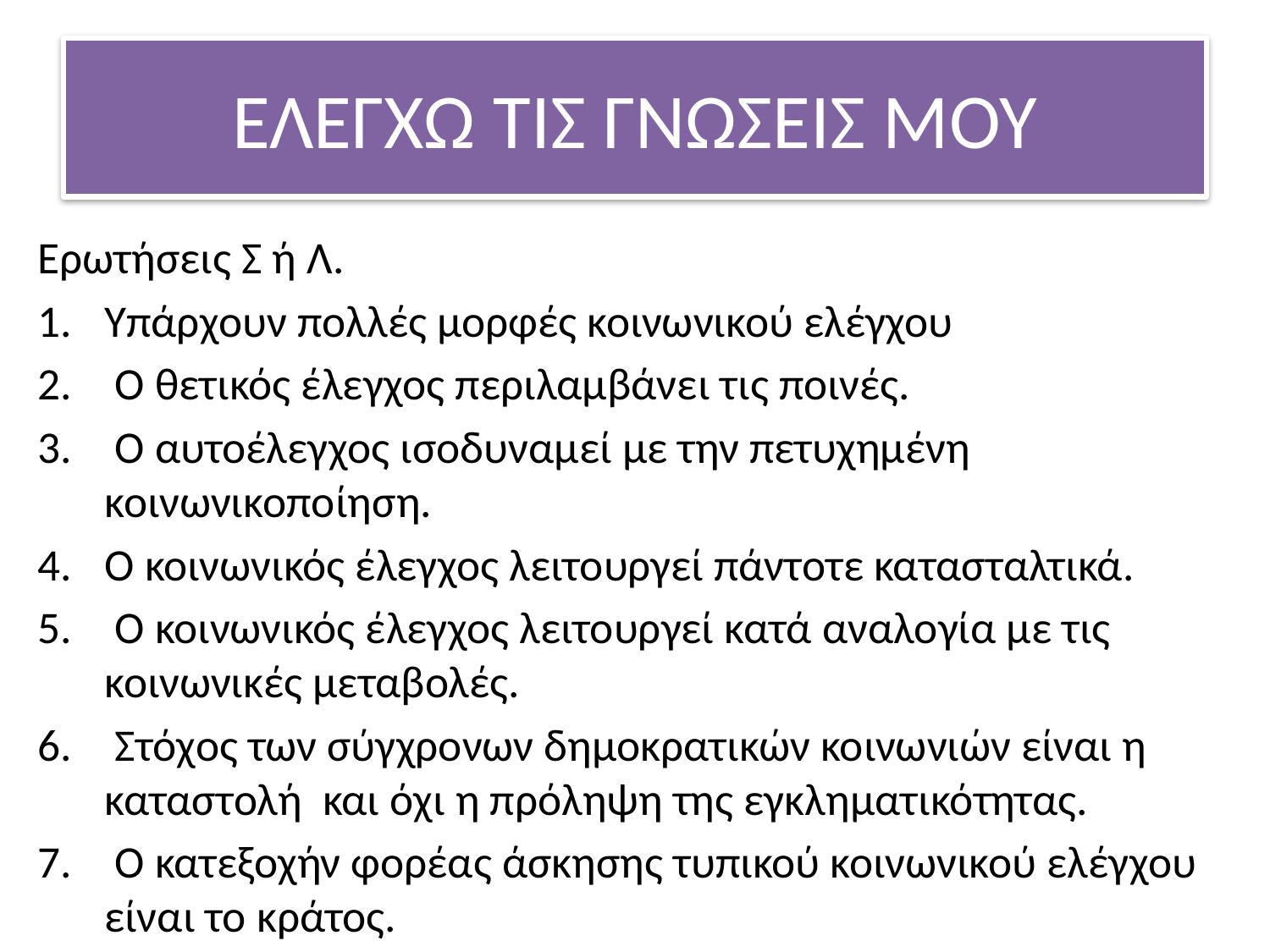

# ΕΛΕΓΧΩ ΤΙΣ ΓΝΩΣΕΙΣ ΜΟΥ
Ερωτήσεις Σ ή Λ.
Υπάρχουν πολλές μορφές κοινωνικού ελέγχου
 Ο θετικός έλεγχος περιλαμβάνει τις ποινές.
 Ο αυτοέλεγχος ισοδυναμεί με την πετυχημένη κοινωνικοποίηση.
Ο κοινωνικός έλεγχος λειτουργεί πάντοτε κατασταλτικά.
 Ο κοινωνικός έλεγχος λειτουργεί κατά αναλογία με τις κοινωνικές μεταβολές.
 Στόχος των σύγχρονων δημοκρατικών κοινωνιών είναι η καταστολή  και όχι η πρόληψη της εγκληματικότητας.
 Ο κατεξοχήν φορέας άσκησης τυπικού κοινωνικού ελέγχου είναι το κράτος.